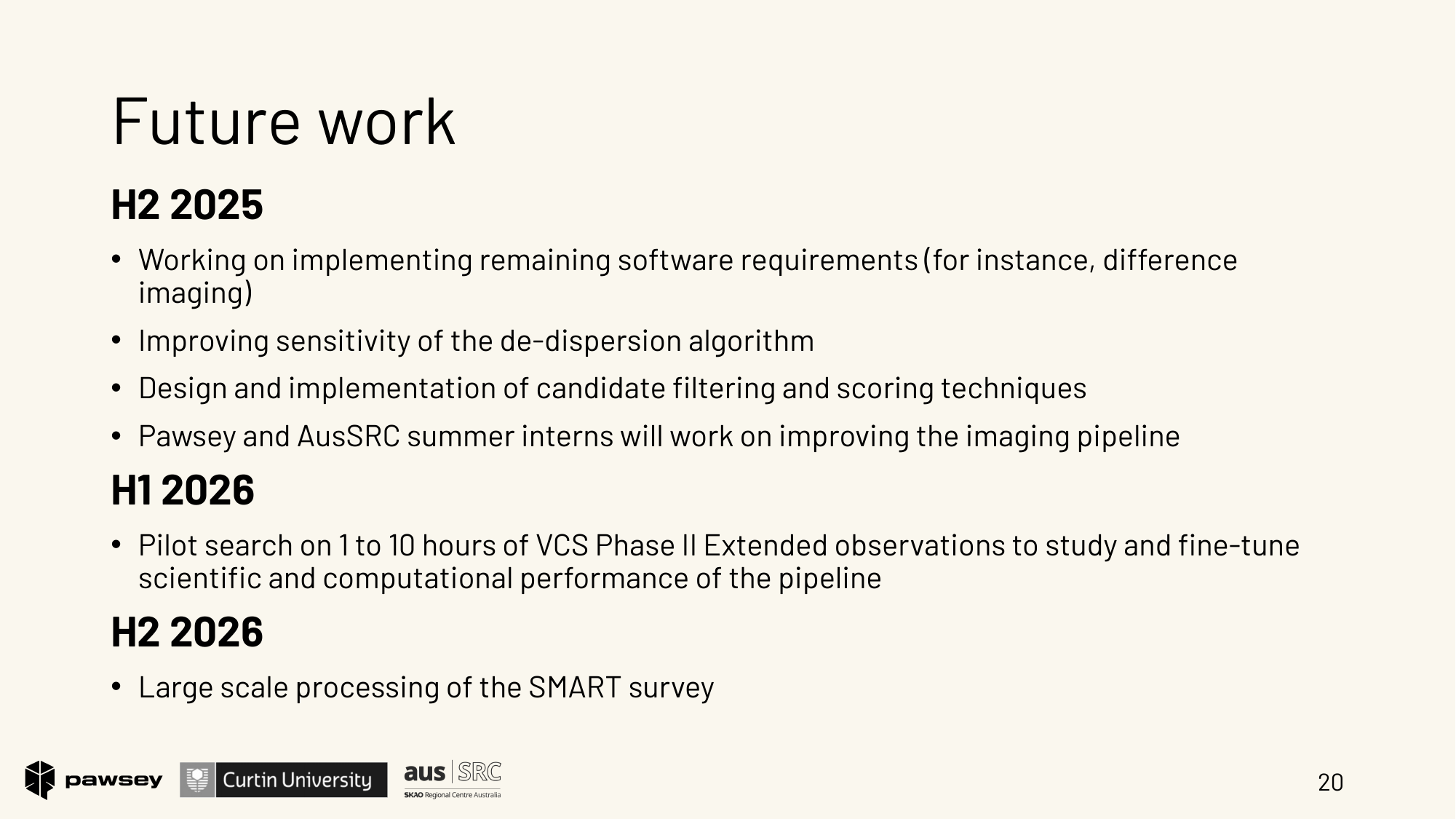

# Future work
H2 2025
Working on implementing remaining software requirements (for instance, difference imaging)
Improving sensitivity of the de-dispersion algorithm
Design and implementation of candidate filtering and scoring techniques
Pawsey and AusSRC summer interns will work on improving the imaging pipeline
H1 2026
Pilot search on 1 to 10 hours of VCS Phase II Extended observations to study and fine-tune scientific and computational performance of the pipeline
H2 2026
Large scale processing of the SMART survey
20